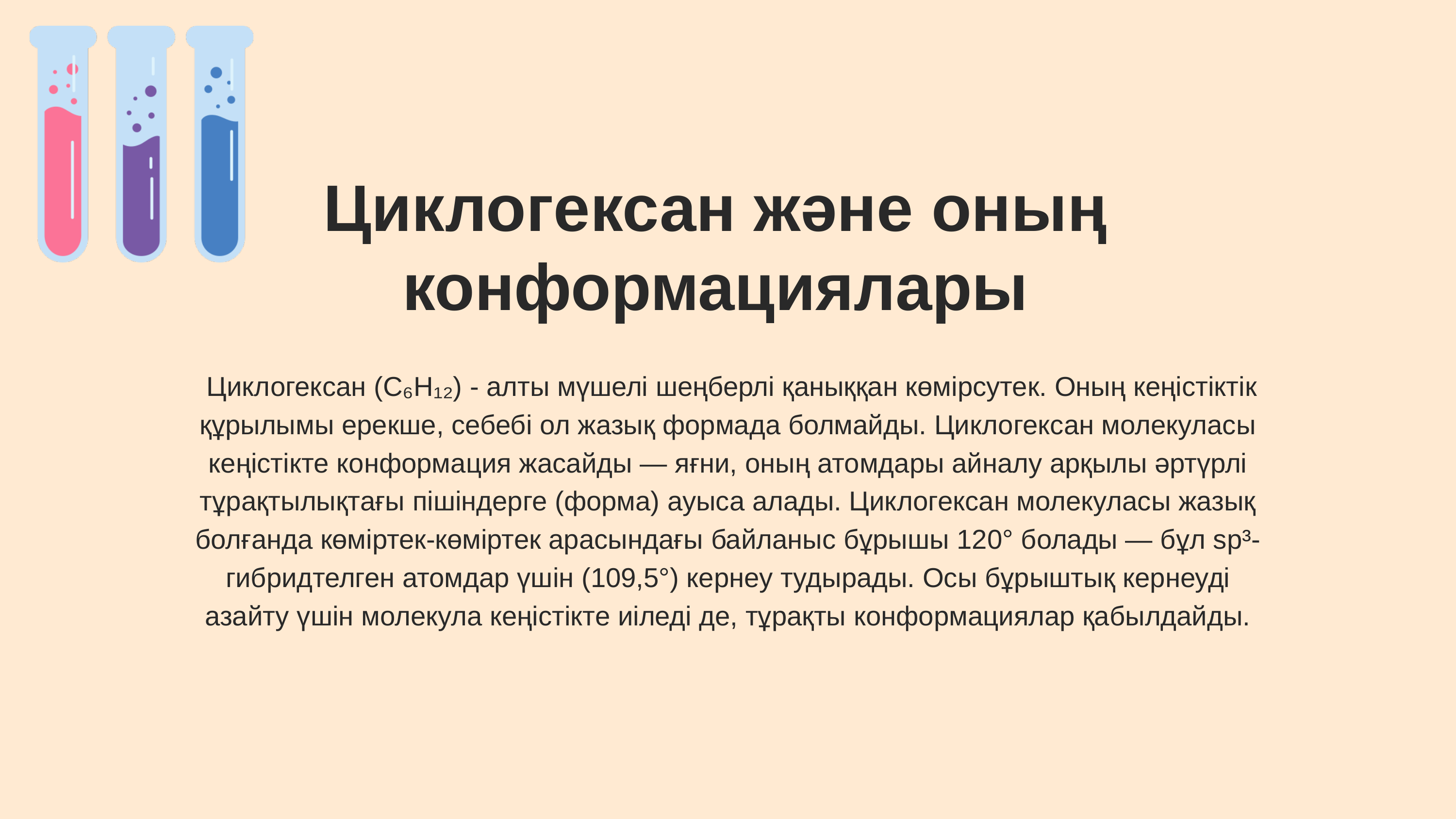

Циклогексан және оның конформациялары
 Циклогексан (C₆H₁₂) - алты мүшелі шеңберлі қаныққан көмірсутек. Оның кеңістіктік құрылымы ерекше, себебі ол жазық формада болмайды. Циклогексан молекуласы кеңістікте конформация жасайды — яғни, оның атомдары айналу арқылы әртүрлі тұрақтылықтағы пішіндерге (форма) ауыса алады. Циклогексан молекуласы жазық болғанда көміртек-көміртек арасындағы байланыс бұрышы 120° болады — бұл sp³-гибридтелген атомдар үшін (109,5°) кернеу тудырады. Осы бұрыштық кернеуді азайту үшін молекула кеңістікте иіледі де, тұрақты конформациялар қабылдайды.